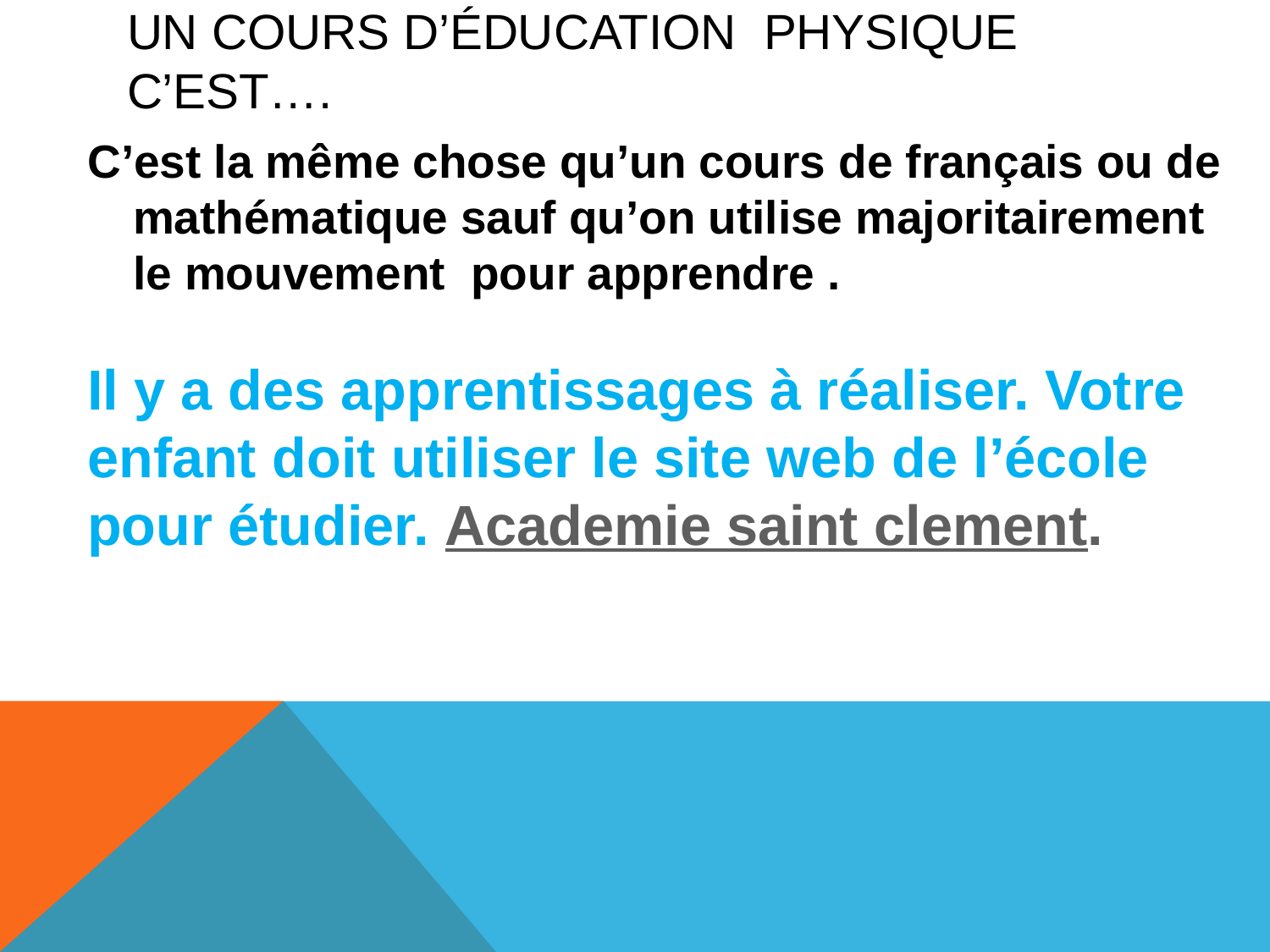

# Un cours d’éducation  physique c’est….
C’est la même chose qu’un cours de français ou de mathématique sauf qu’on utilise majoritairement le mouvement  pour apprendre .
Il y a des apprentissages à réaliser. Votre enfant doit utiliser le site web de l’école pour étudier. Academie saint clement.